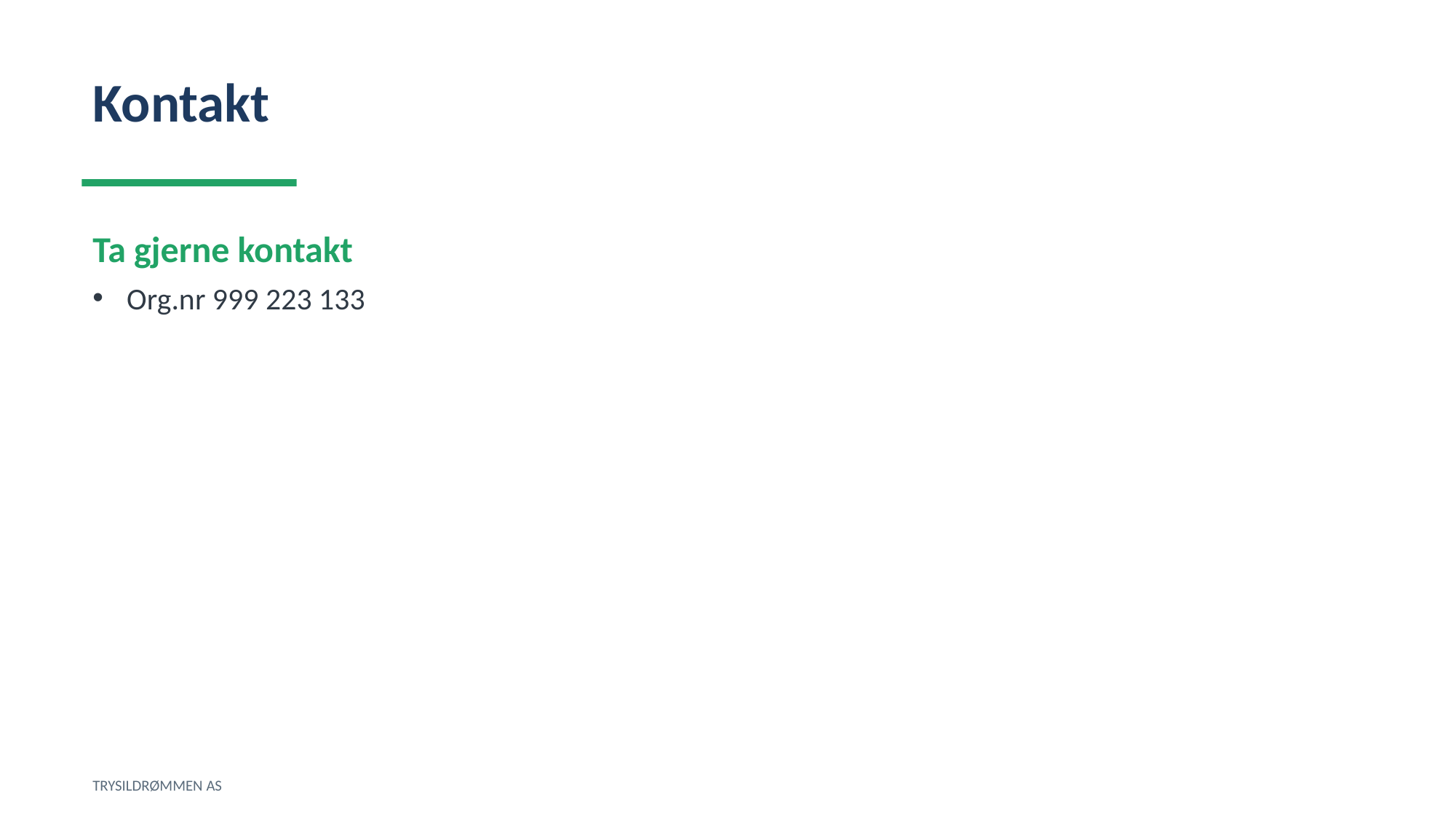

Kontakt

Ta gjerne kontakt
Org.nr 999 223 133
TRYSILDRØMMEN AS